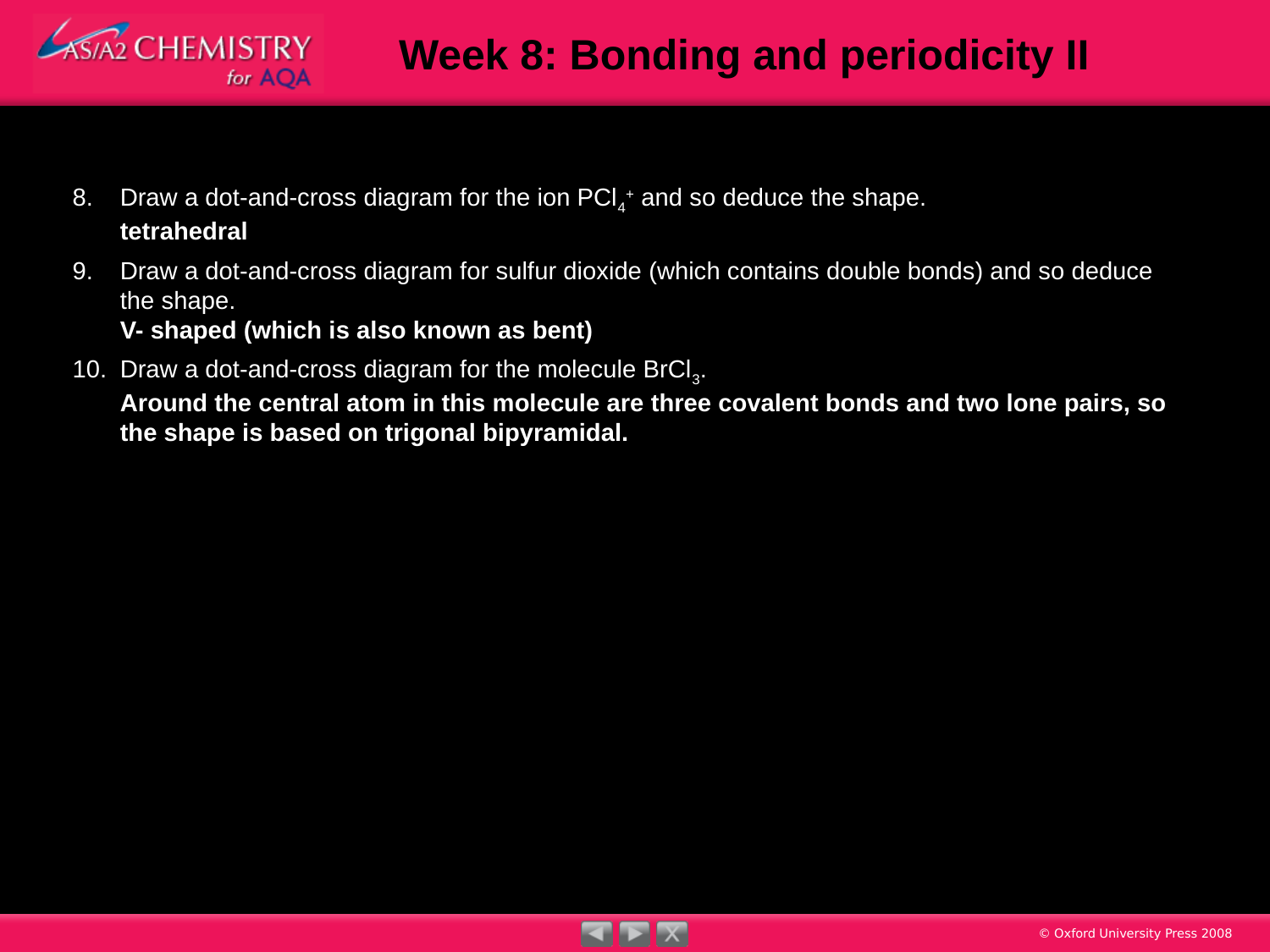

8.	Draw a dot-and-cross diagram for the ion PCl4+ and so deduce the shape.
	tetrahedral
9.	Draw a dot-and-cross diagram for sulfur dioxide (which contains double bonds) and so deduce
the shape.
	V- shaped (which is also known as bent)
10.	Draw a dot-and-cross diagram for the molecule BrCl3.
	Around the central atom in this molecule are three covalent bonds and two lone pairs, so the shape is based on trigonal bipyramidal.